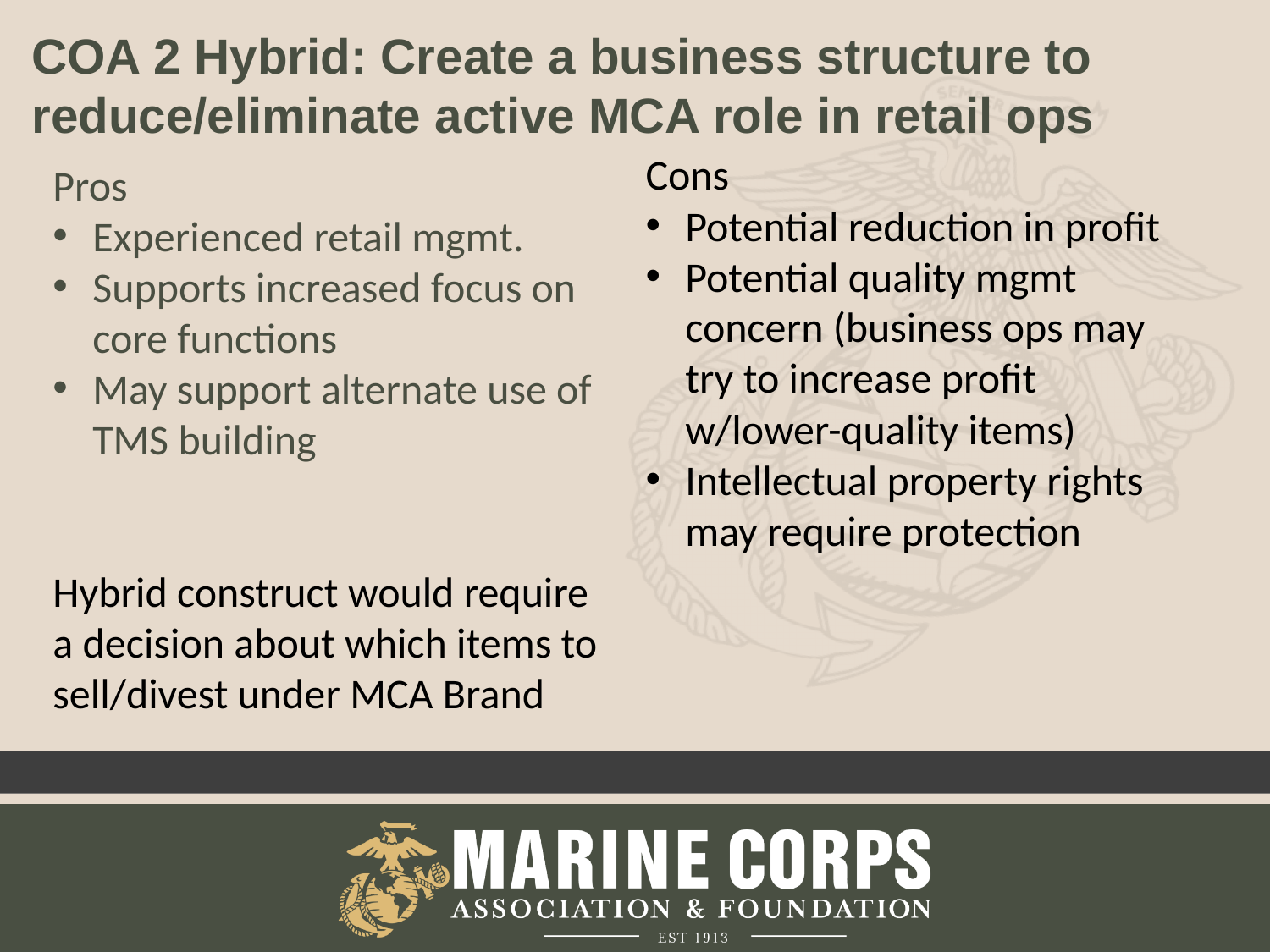

# COA 2 Hybrid: Create a business structure to reduce/eliminate active MCA role in retail ops
Cons
Potential reduction in profit
Potential quality mgmt concern (business ops may try to increase profit w/lower-quality items)
Intellectual property rights may require protection

Pros
Experienced retail mgmt.
Supports increased focus on core functions
May support alternate use of TMS building

Hybrid construct would require a decision about which items to sell/divest under MCA Brand